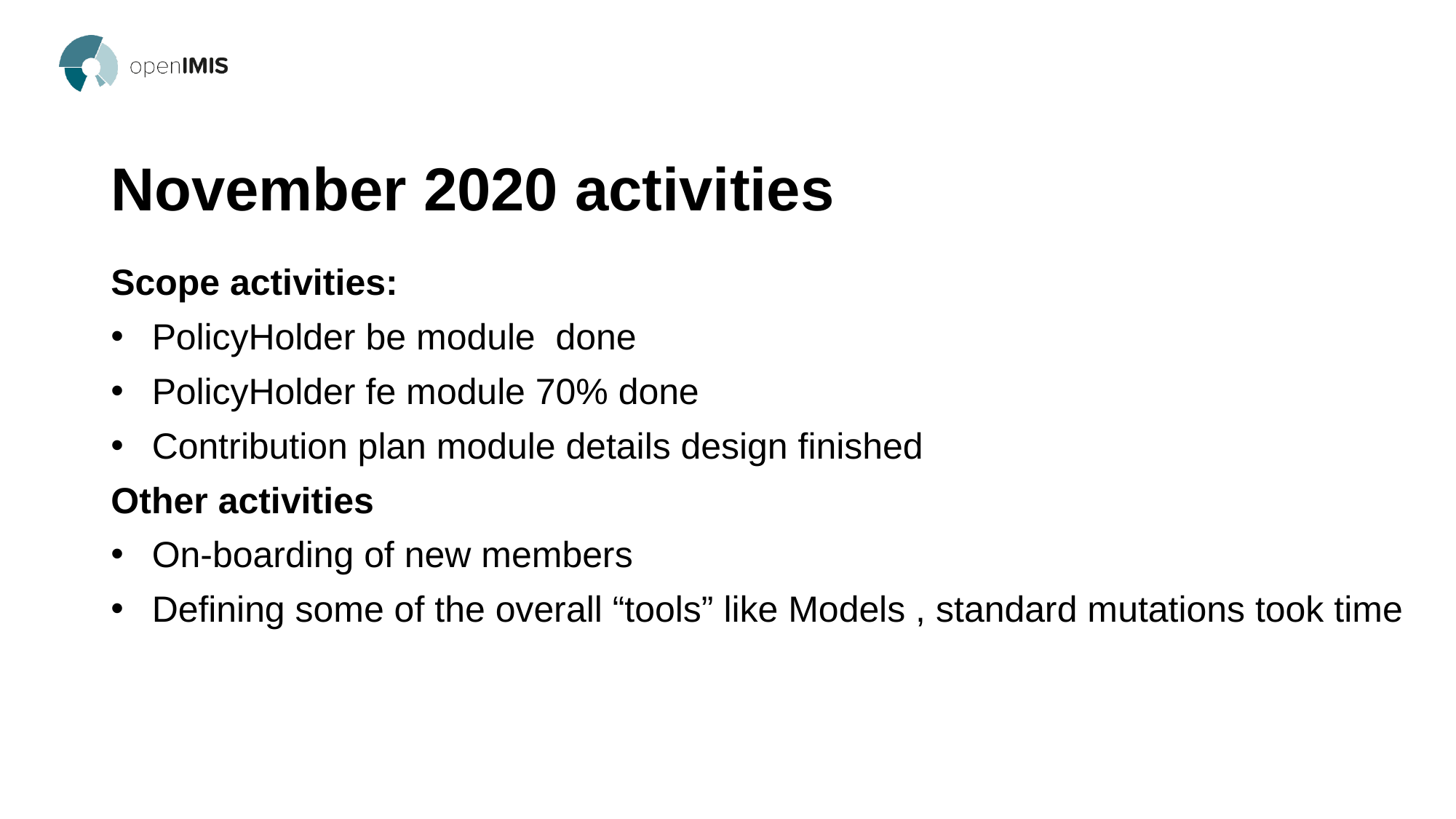

# November 2020 activities
Scope activities:
PolicyHolder be module  done
PolicyHolder fe module 70% done
Contribution plan module details design finished
Other activities
On-boarding of new members
Defining some of the overall “tools” like Models , standard mutations took time